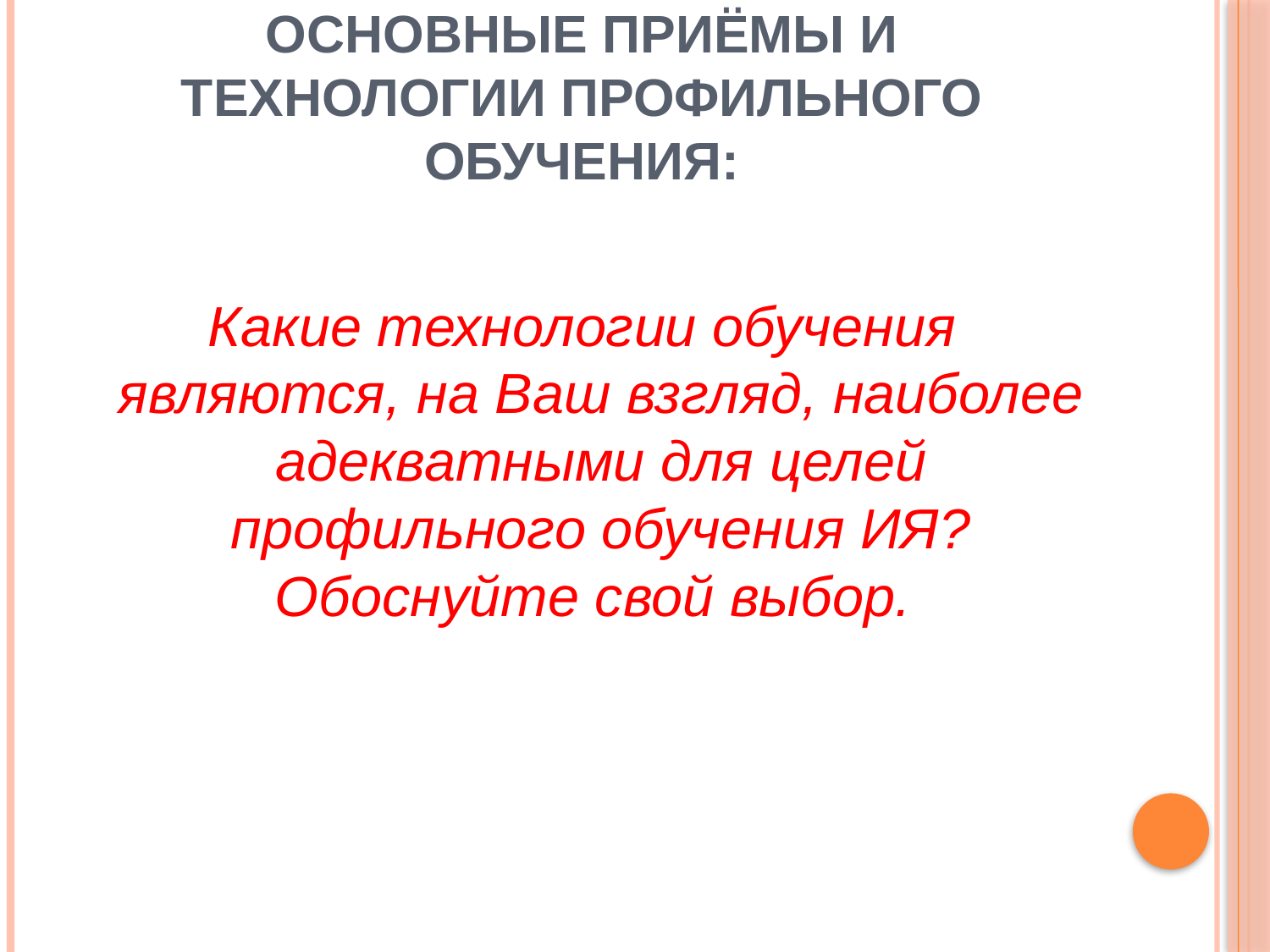

# Основные приёмы и технологии профильного обучения:

Какие технологии обучения являются, на Ваш взгляд, наиболее адекватными для целей профильного обучения ИЯ? Обоснуйте свой выбор.